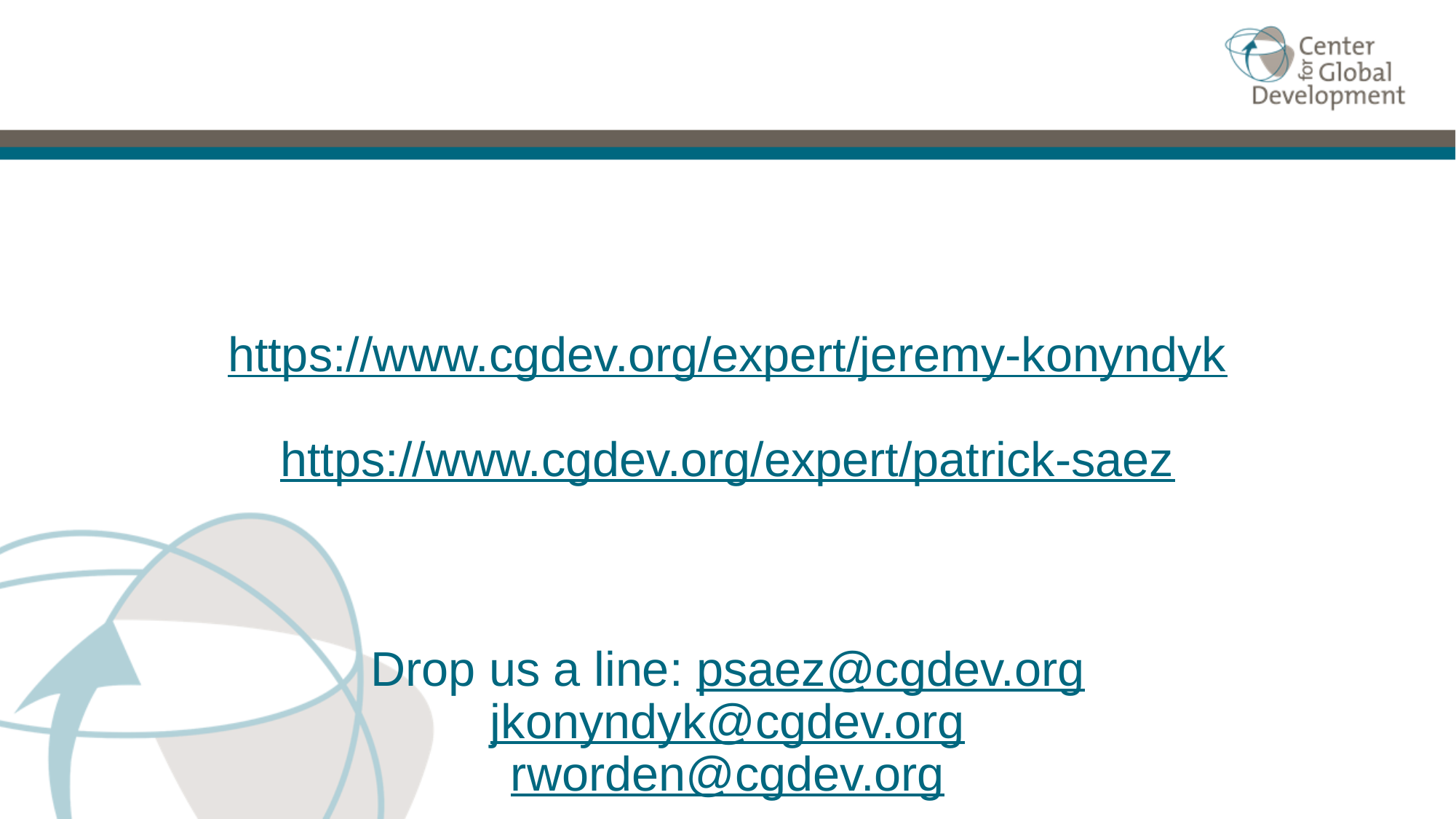

# https://www.cgdev.org/expert/jeremy-konyndyk https://www.cgdev.org/expert/patrick-saez Drop us a line: psaez@cgdev.org jkonyndyk@cgdev.org rworden@cgdev.org